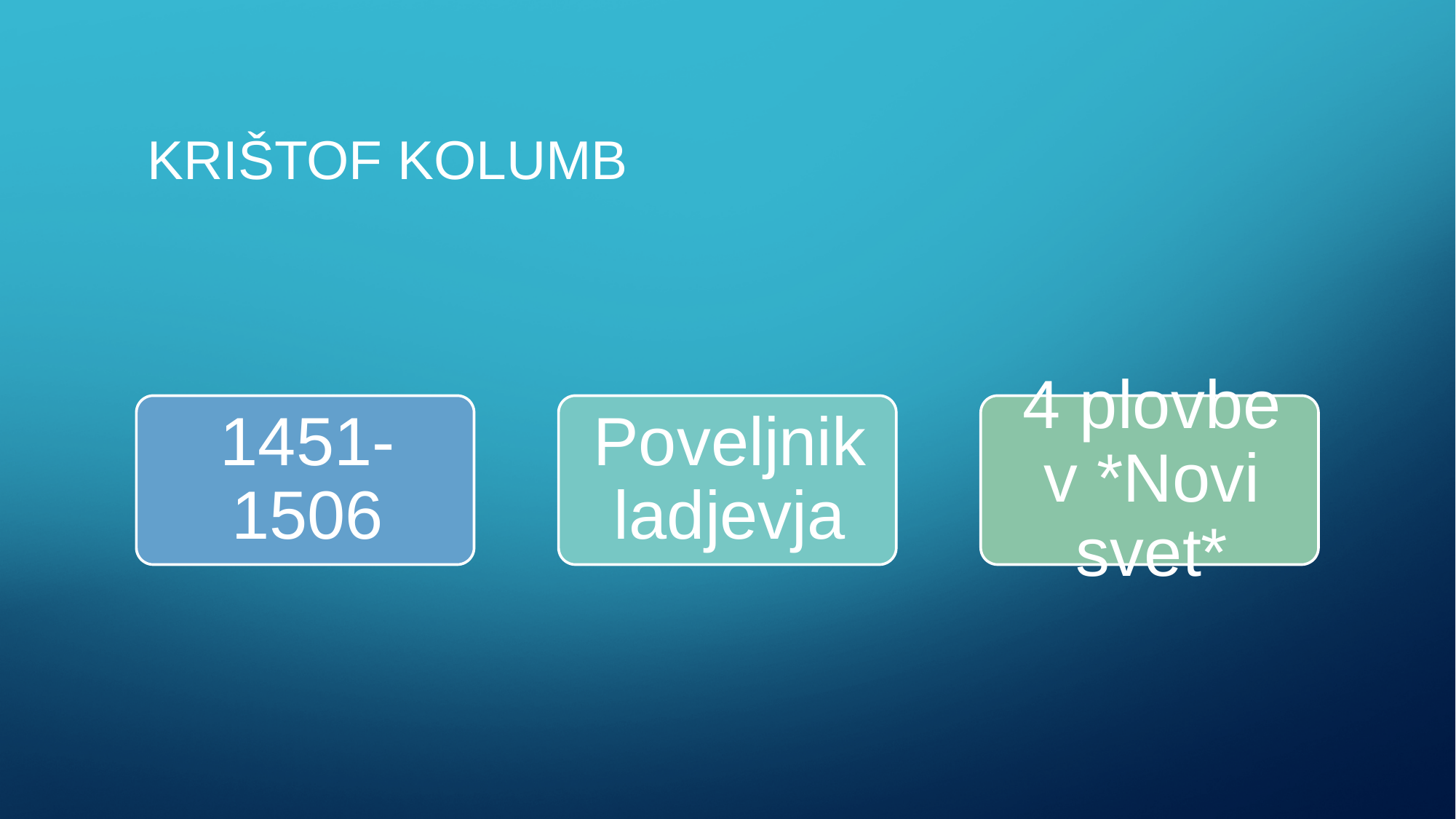

# Krištof kolumb
1451-1506
Poveljnik ladjevja
4 plovbe v *Novi svet*